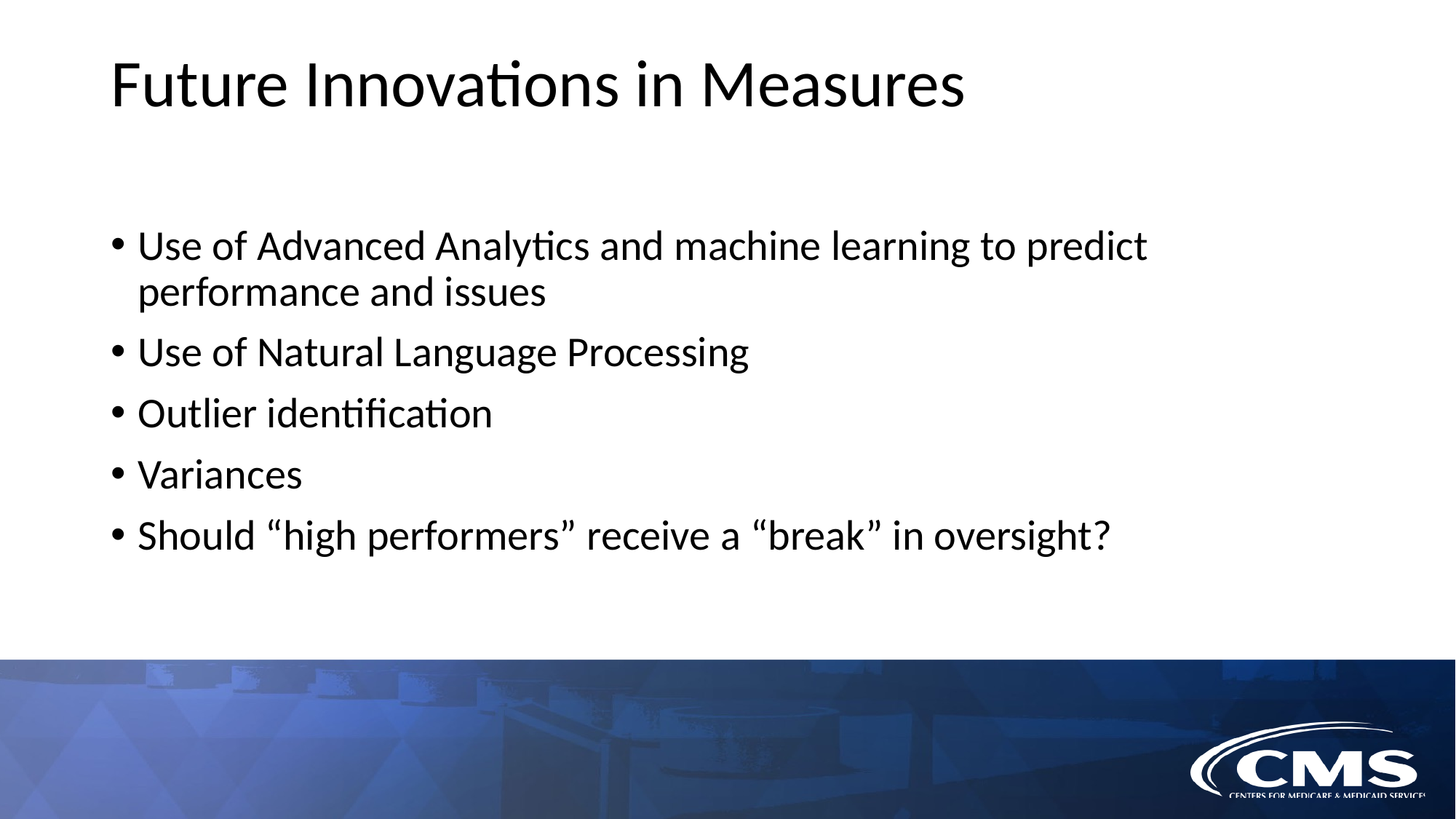

Future Innovations in Measures
Use of Advanced Analytics and machine learning to predict performance and issues
Use of Natural Language Processing
Outlier identification
Variances
Should “high performers” receive a “break” in oversight?